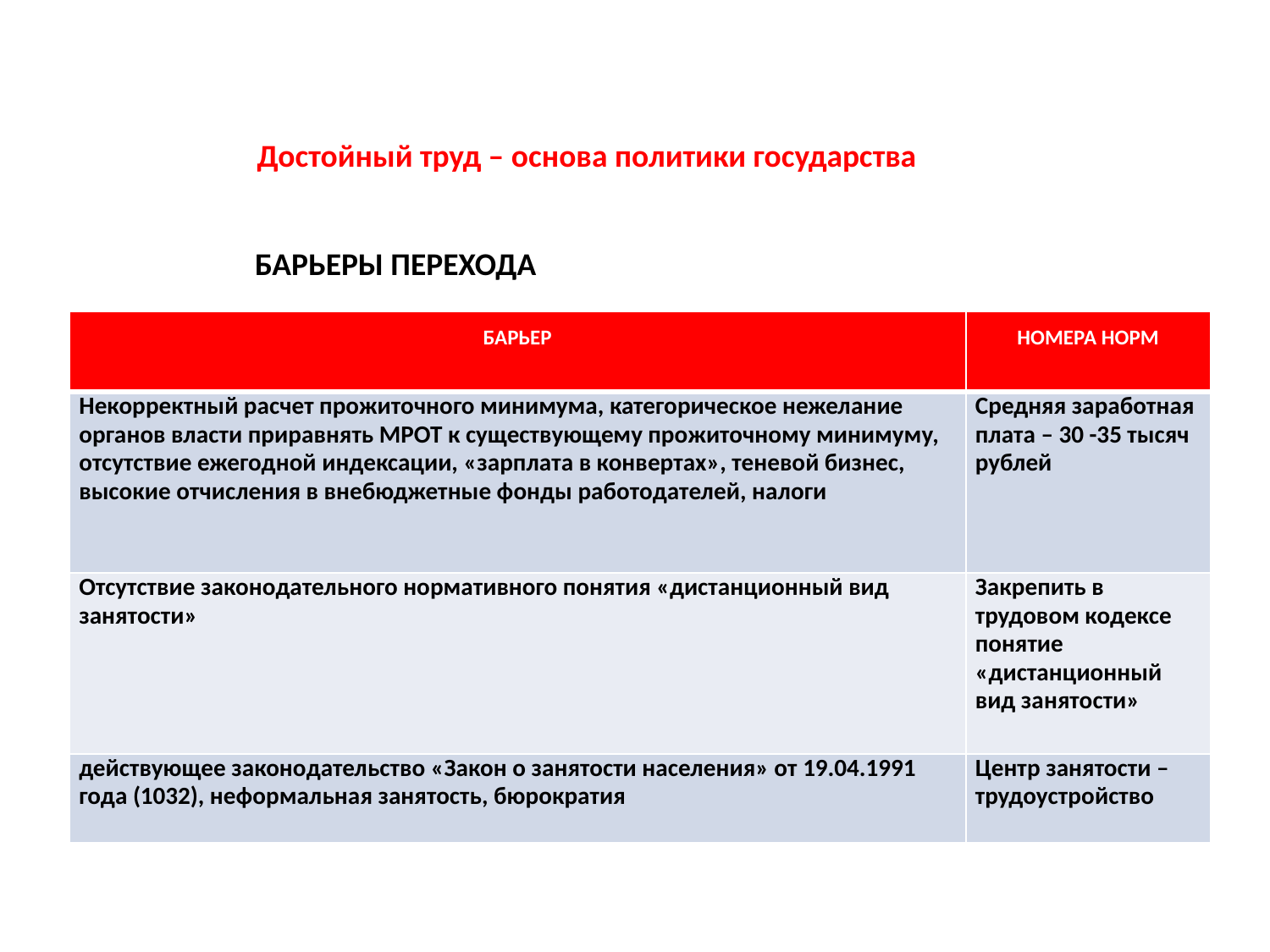

Достойный труд – основа политики государства
БАРЬЕРЫ ПЕРЕХОДА
| БАРЬЕР | НОМЕРА НОРМ |
| --- | --- |
| Некорректный расчет прожиточного минимума, категорическое нежелание органов власти приравнять МРОТ к существующему прожиточному минимуму, отсутствие ежегодной индексации, «зарплата в конвертах», теневой бизнес, высокие отчисления в внебюджетные фонды работодателей, налоги | Средняя заработная плата – 30 -35 тысяч рублей |
| Отсутствие законодательного нормативного понятия «дистанционный вид занятости» | Закрепить в трудовом кодексе понятие «дистанционный вид занятости» |
| действующее законодательство «Закон о занятости населения» от 19.04.1991 года (1032), неформальная занятость, бюрократия | Центр занятости – трудоустройство |